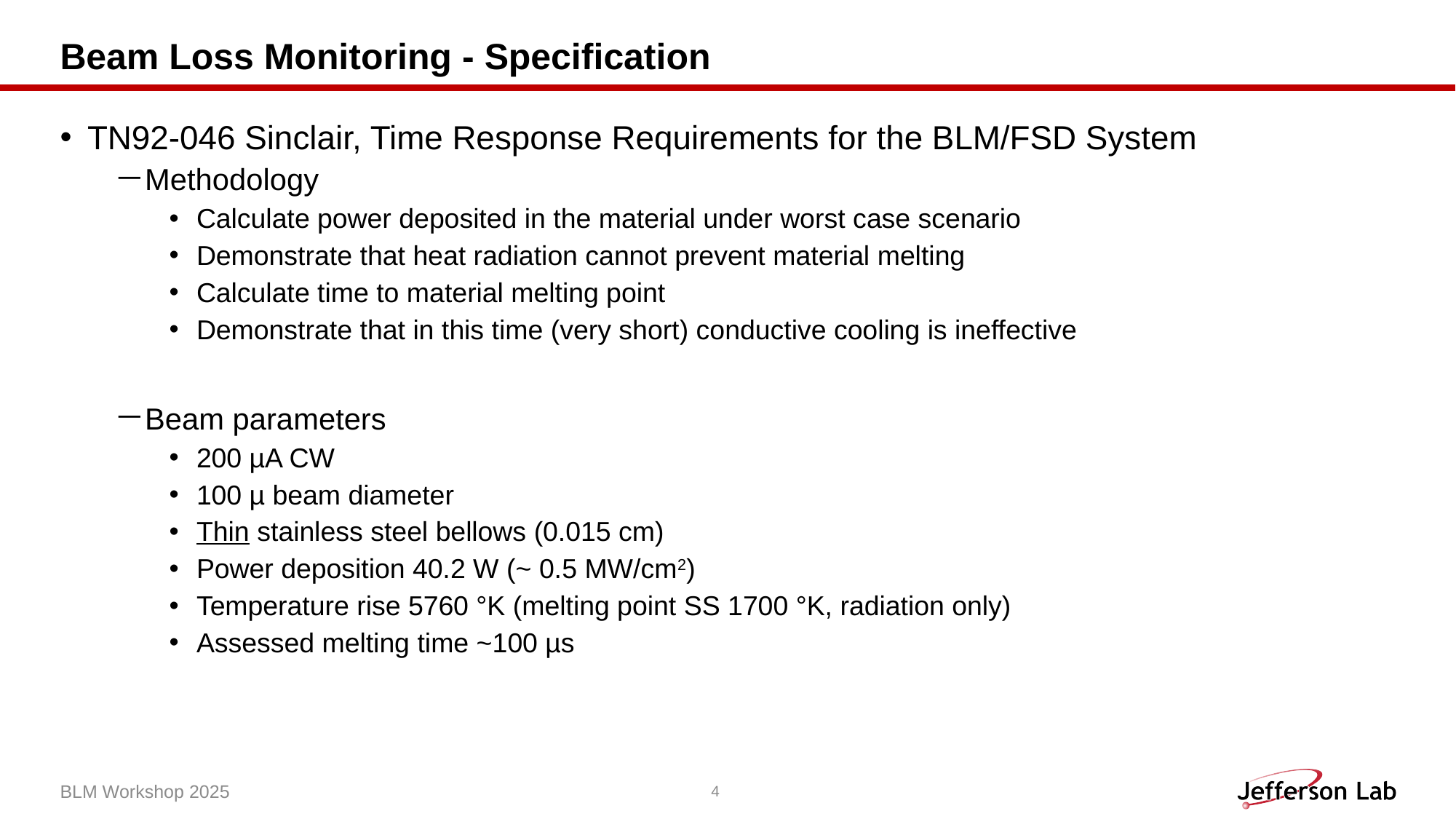

# Beam Loss Monitoring - Specification
TN92-046 Sinclair, Time Response Requirements for the BLM/FSD System
Methodology
Calculate power deposited in the material under worst case scenario
Demonstrate that heat radiation cannot prevent material melting
Calculate time to material melting point
Demonstrate that in this time (very short) conductive cooling is ineffective

Beam parameters
200 µA CW
100 µ beam diameter
Thin stainless steel bellows (0.015 cm)
Power deposition 40.2 W (~ 0.5 MW/cm2)
Temperature rise 5760 °K (melting point SS 1700 °K, radiation only)
Assessed melting time ~100 µs

BLM Workshop 2025
4